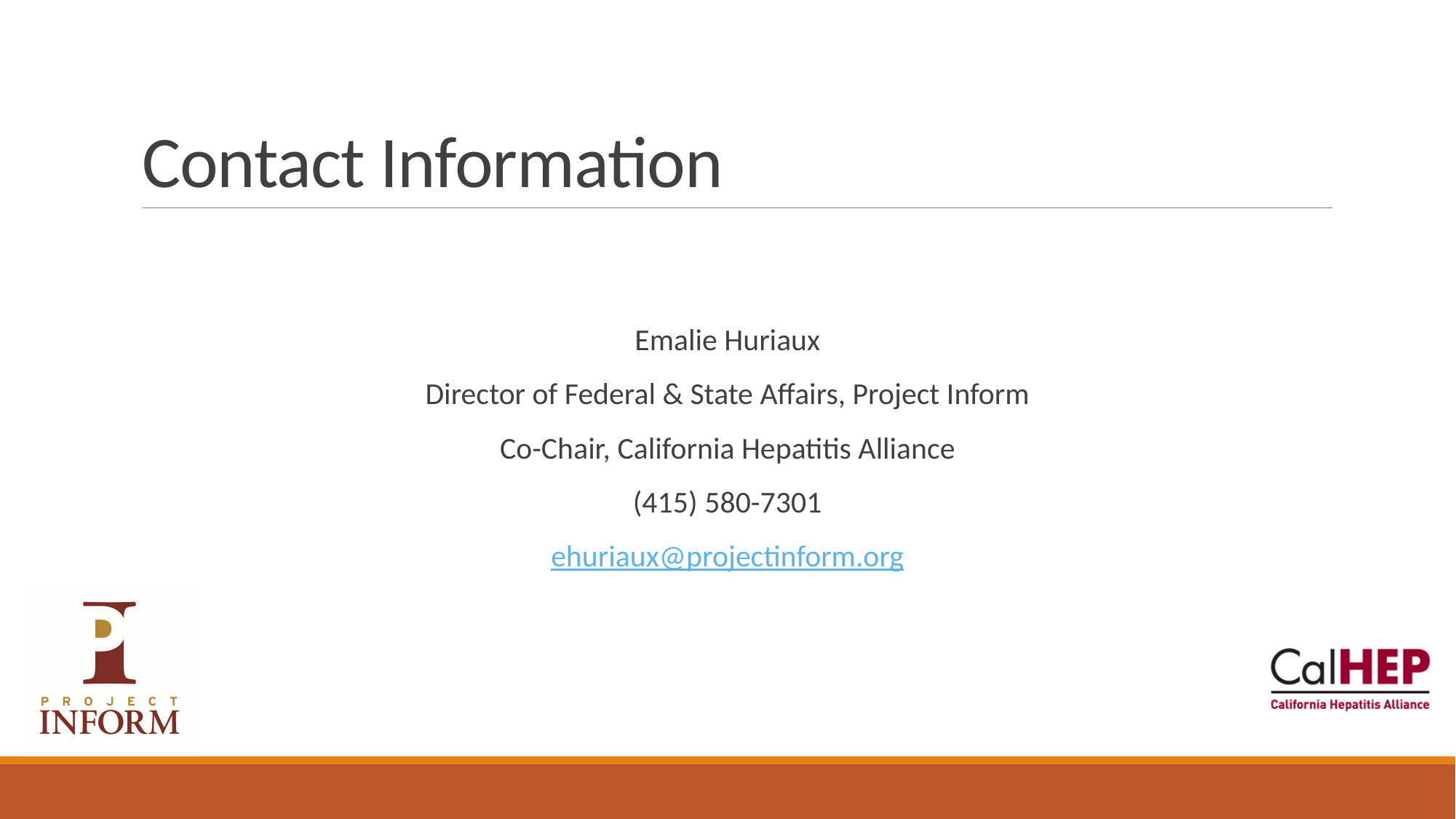

# Contact Information
Emalie Huriaux
Director of Federal & State Affairs, Project Inform
Co-Chair, California Hepatitis Alliance
(415) 580-7301
ehuriaux@projectinform.org